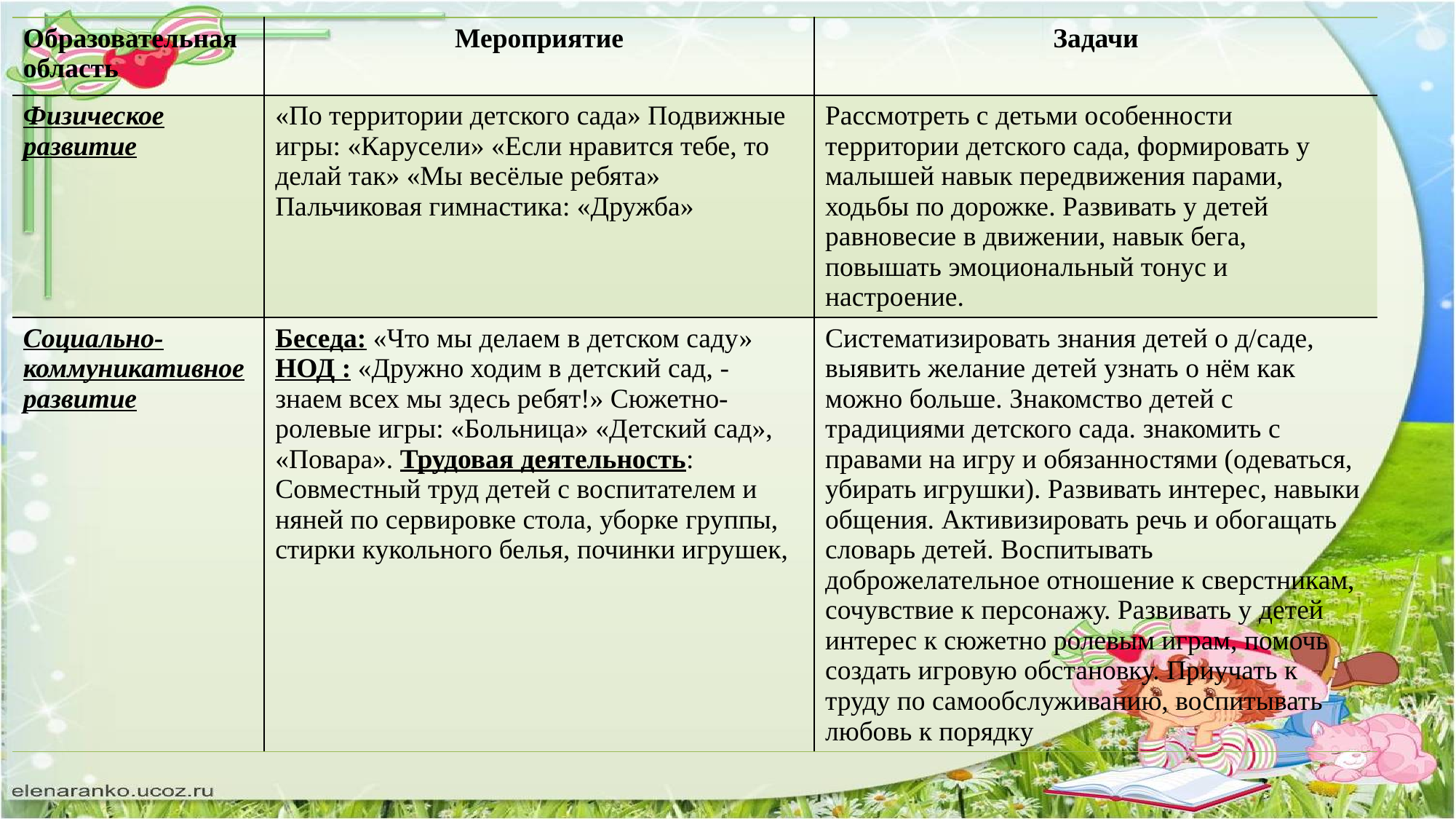

| Образовательная область | Мероприятие | Задачи |
| --- | --- | --- |
| Физическое развитие | «По территории детского сада» Подвижные игры: «Карусели» «Если нравится тебе, то делай так» «Мы весёлые ребята» Пальчиковая гимнастика: «Дружба» | Рассмотреть с детьми особенности территории детского сада, формировать у малышей навык передвижения парами, ходьбы по дорожке. Развивать у детей равновесие в движении, навык бега, повышать эмоциональный тонус и настроение. |
| Социально- коммуникативное развитие | Беседа: «Что мы делаем в детском саду» НОД : «Дружно ходим в детский сад, - знаем всех мы здесь ребят!» Сюжетно-ролевые игры: «Больница» «Детский сад», «Повара». Трудовая деятельность: Совместный труд детей с воспитателем и няней по сервировке стола, уборке группы, стирки кукольного белья, починки игрушек, | Систематизировать знания детей о д/саде, выявить желание детей узнать о нём как можно больше. Знакомство детей с традициями детского сада. знакомить с правами на игру и обязанностями (одеваться, убирать игрушки). Развивать интерес, навыки общения. Активизировать речь и обогащать словарь детей. Воспитывать доброжелательное отношение к сверстникам, сочувствие к персонажу. Развивать у детей интерес к сюжетно ролевым играм, помочь создать игровую обстановку. Приучать к труду по самообслуживанию, воспитывать любовь к порядку |